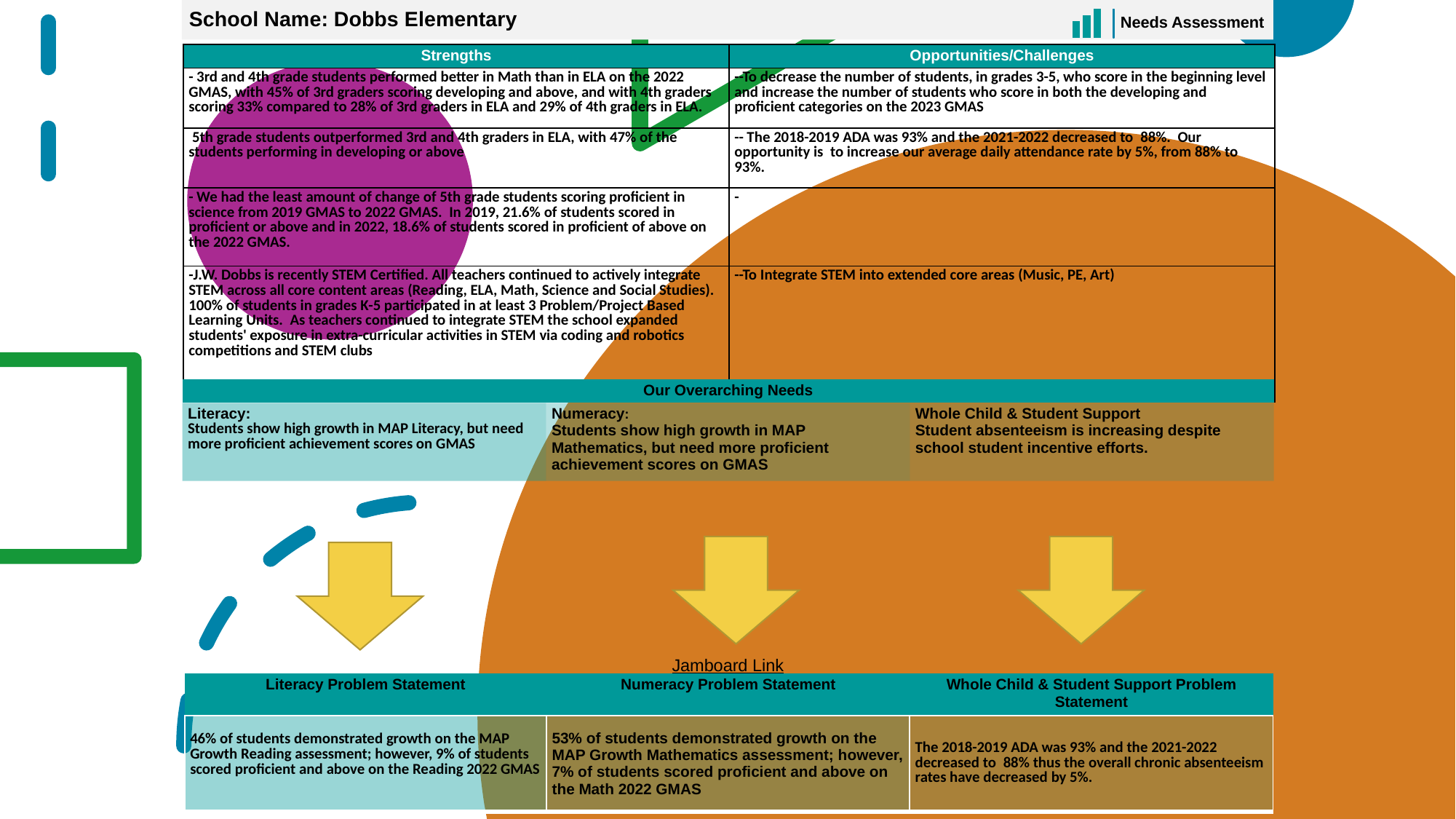

School Name: Dobbs Elementary

Needs Assessment

| Strengths | Opportunities/Challenges |
| --- | --- |
| - 3rd and 4th grade students performed better in Math than in ELA on the 2022 GMAS, with 45% of 3rd graders scoring developing and above, and with 4th graders scoring 33% compared to 28% of 3rd graders in ELA and 29% of 4th graders in ELA. | --To decrease the number of students, in grades 3-5, who score in the beginning level and increase the number of students who score in both the developing and proficient categories on the 2023 GMAS |
| 5th grade students outperformed 3rd and 4th graders in ELA, with 47% of the students performing in developing or above | -- The 2018-2019 ADA was 93% and the 2021-2022 decreased to  88%.  Our opportunity is  to increase our average daily attendance rate by 5%, from 88% to 93%. |
| - We had the least amount of change of 5th grade students scoring proficient in science from 2019 GMAS to 2022 GMAS.  In 2019, 21.6% of students scored in proficient or above and in 2022, 18.6% of students scored in proficient of above on the 2022 GMAS. | - |
| -J.W. Dobbs is recently STEM Certified. All teachers continued to actively integrate STEM across all core content areas (Reading, ELA, Math, Science and Social Studies). 100% of students in grades K-5 participated in at least 3 Problem/Project Based Learning Units.  As teachers continued to integrate STEM the school expanded students' exposure in extra-curricular activities in STEM via coding and robotics competitions and STEM clubs | --To Integrate STEM into extended core areas (Music, PE, Art) |
|  |  |

| Our Overarching Needs |  |  |
| --- | --- | --- |
| Literacy: Students show high growth in MAP Literacy, but need more proficient achievement scores on GMAS | Numeracy: Students show high growth in MAP Mathematics, but need more proficient achievement scores on GMAS | Whole Child & Student Support Student absenteeism is increasing despite school student incentive efforts. |

Jamboard Link
| Literacy Problem Statement | Numeracy Problem Statement | Whole Child & Student Support Problem Statement |
| --- | --- | --- |
| 46% of students demonstrated growth on the MAP Growth Reading assessment; however, 9% of students scored proficient and above on the Reading 2022 GMAS | 53% of students demonstrated growth on the MAP Growth Mathematics assessment; however, 7% of students scored proficient and above on the Math 2022 GMAS | The 2018-2019 ADA was 93% and the 2021-2022 decreased to  88% thus the overall chronic absenteeism rates have decreased by 5%. |